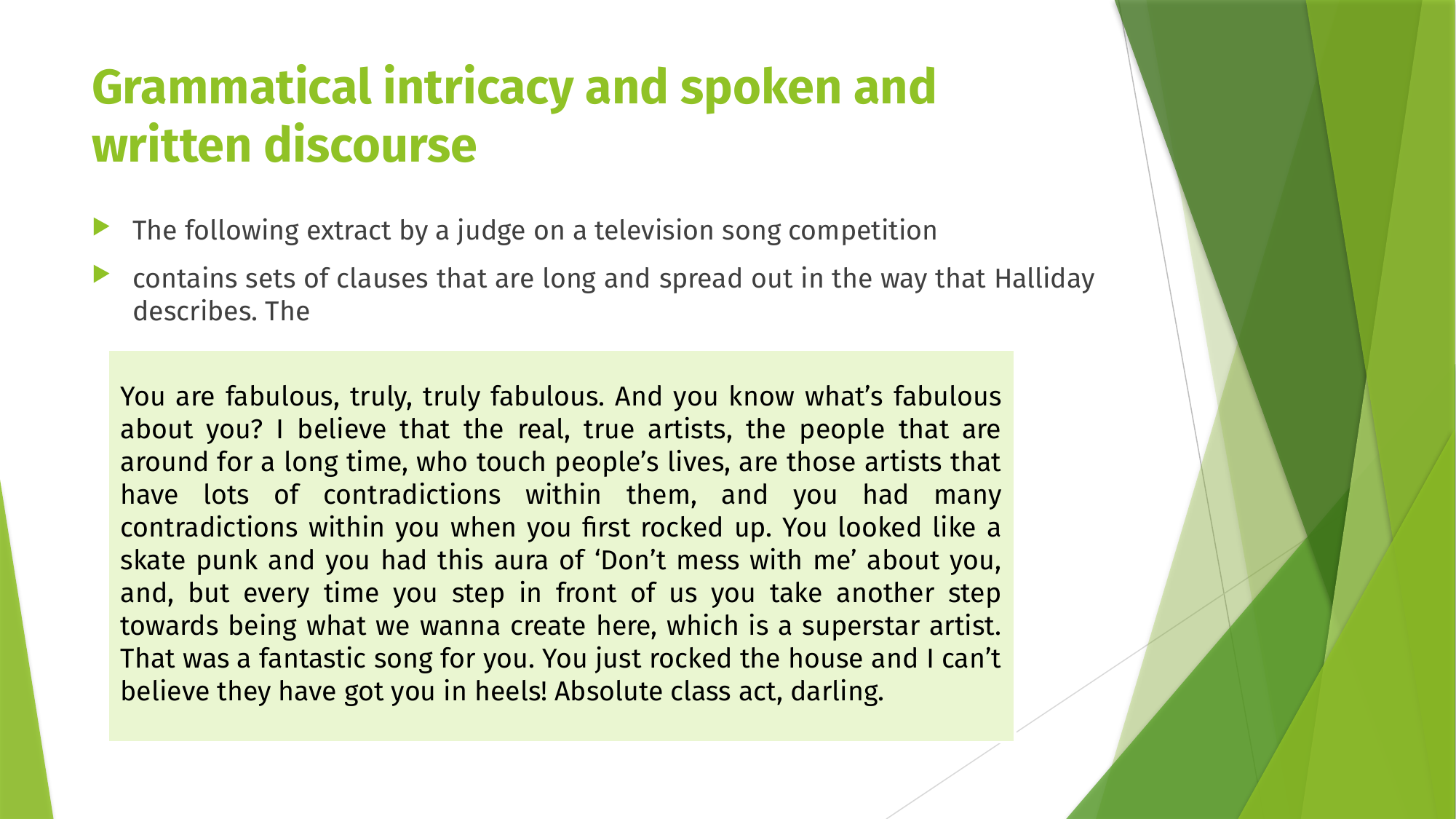

# Grammatical intricacy and spoken and written discourse
The following extract by a judge on a television song competition
contains sets of clauses that are long and spread out in the way that Halliday describes. The

You are fabulous, truly, truly fabulous. And you know what’s fabulous about you? I believe that the real, true artists, the people that are around for a long time, who touch people’s lives, are those artists that have lots of contradictions within them, and you had many contradictions within you when you first rocked up. You looked like a skate punk and you had this aura of ‘Don’t mess with me’ about you, and, but every time you step in front of us you take another step towards being what we wanna create here, which is a superstar artist. That was a fantastic song for you. You just rocked the house and I can’t believe they have got you in heels! Absolute class act, darling.